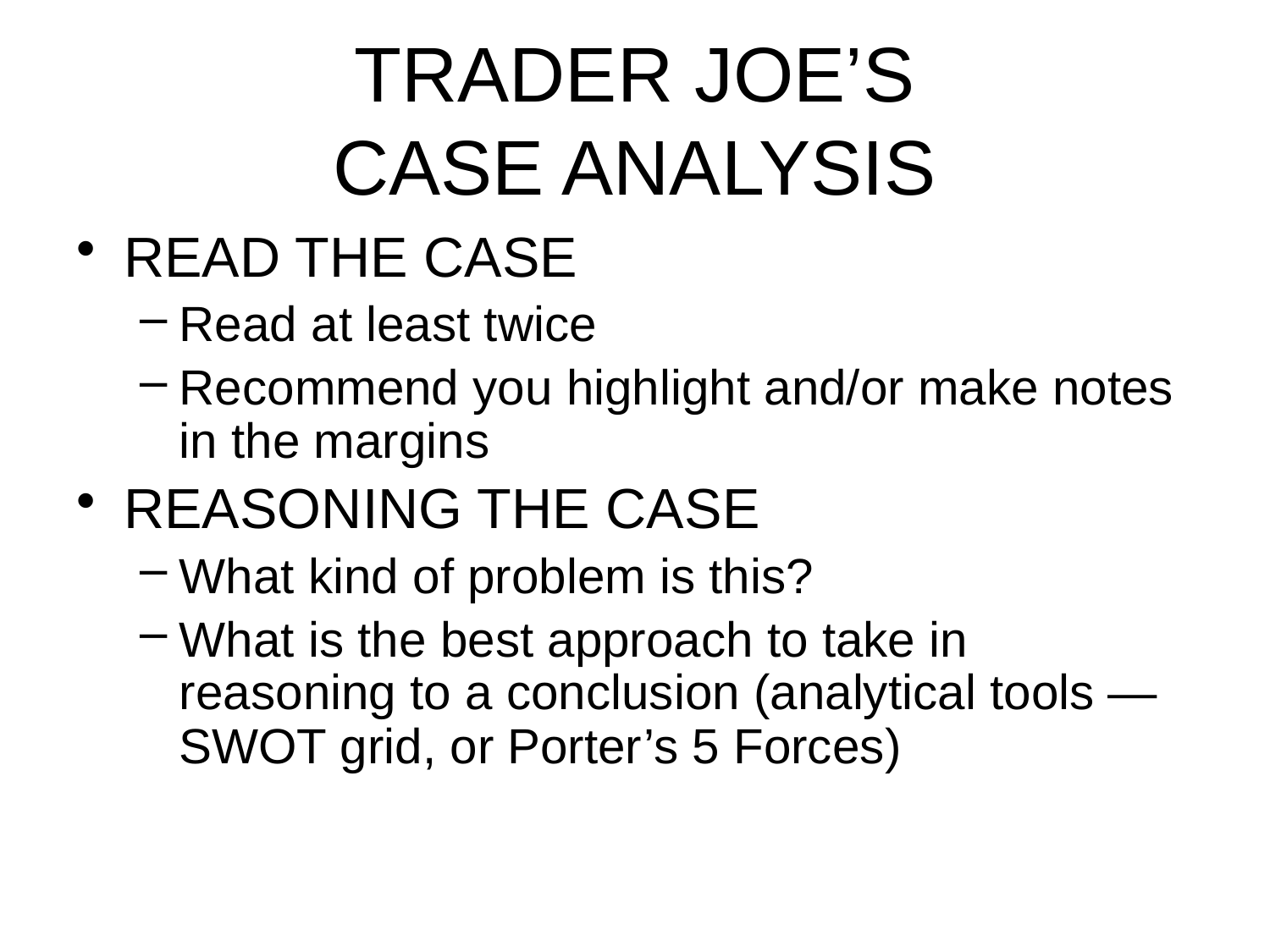

# TRADER JOE’S CASE ANALYSIS
READ THE CASE
Read at least twice
Recommend you highlight and/or make notes in the margins
REASONING THE CASE
What kind of problem is this?
What is the best approach to take in reasoning to a conclusion (analytical tools —SWOT grid, or Porter’s 5 Forces)